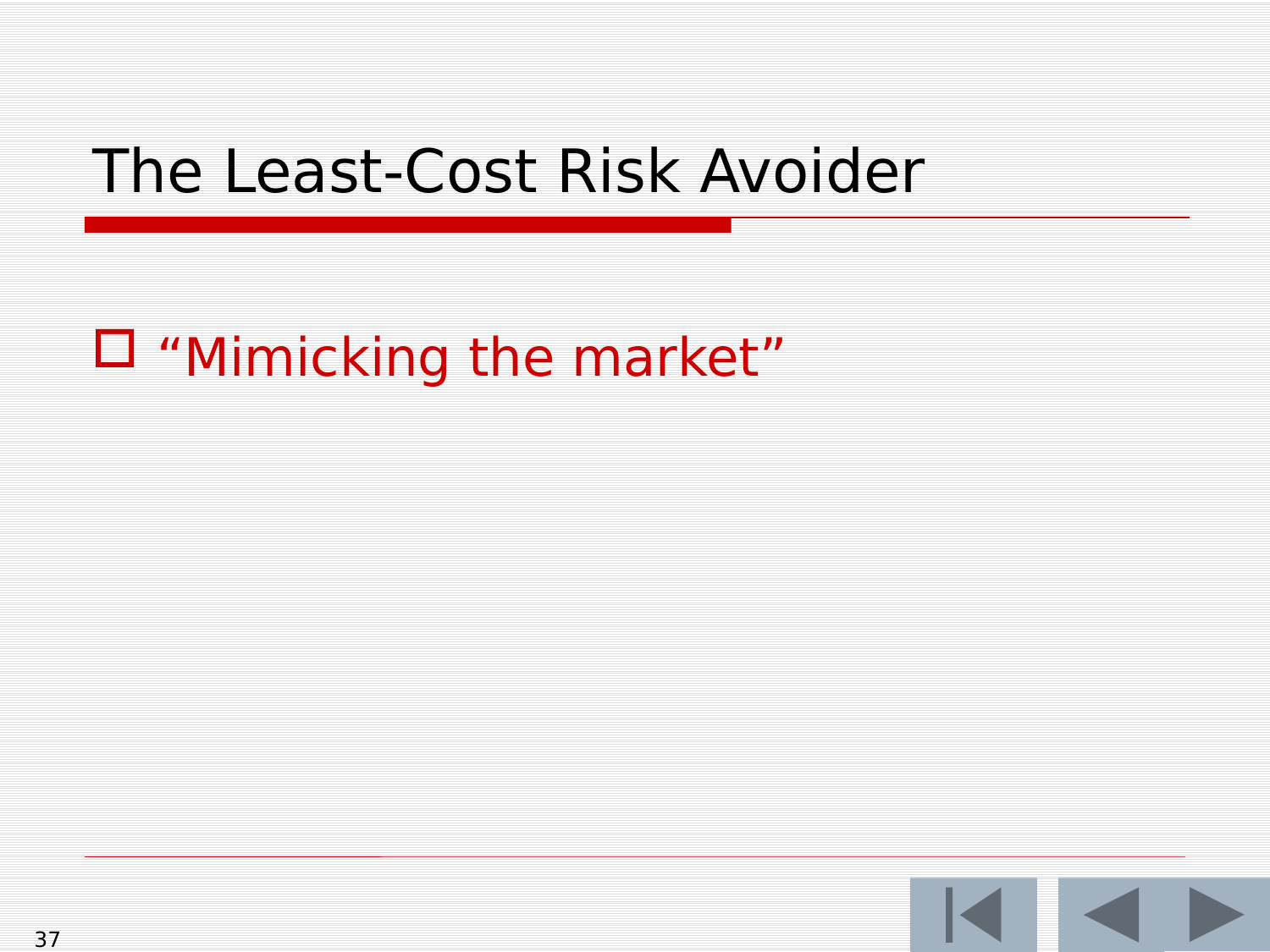

# The Least-Cost Risk Avoider

“Mimicking the market”

37